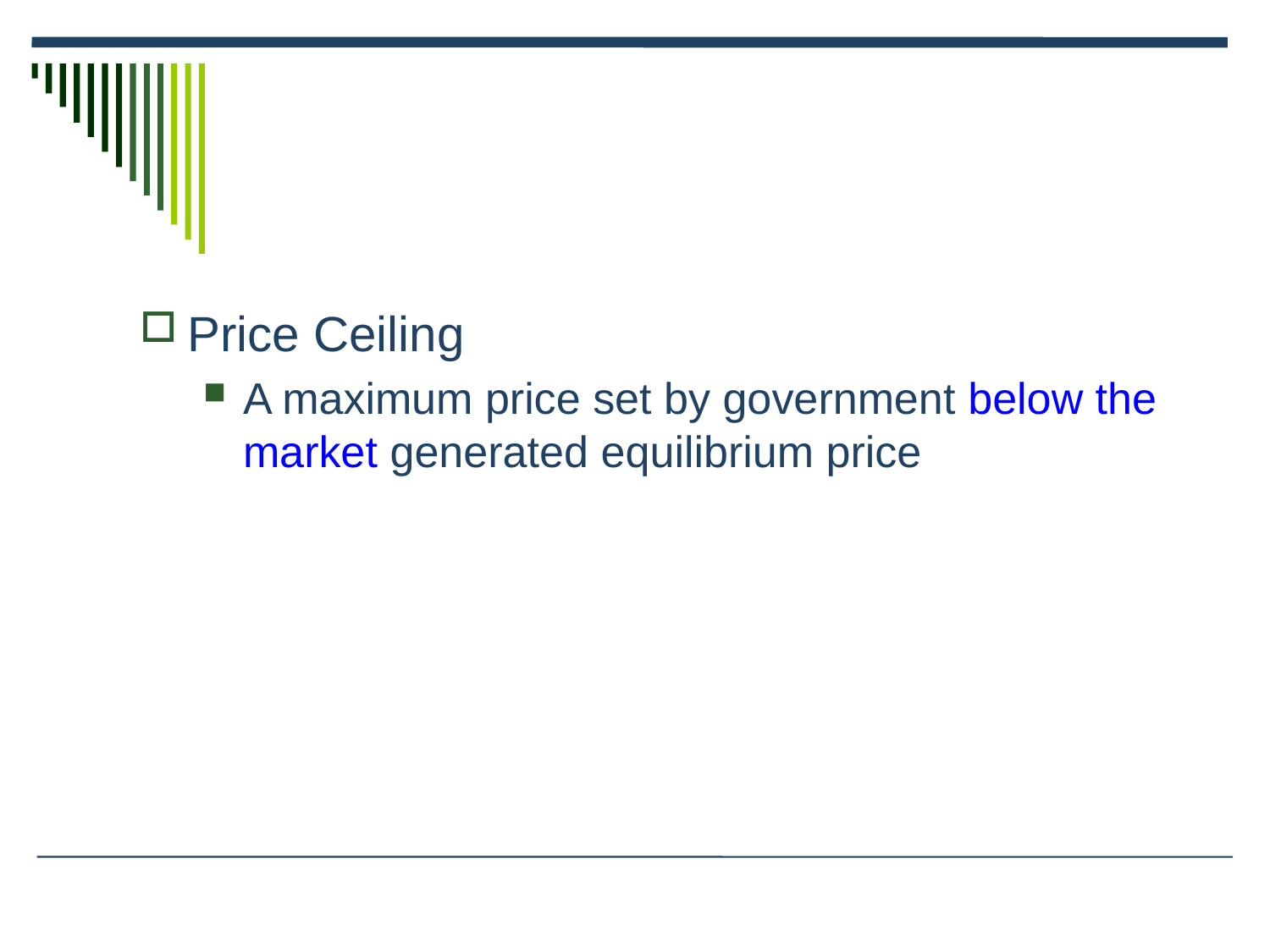

Price Ceiling
A maximum price set by government below the market generated equilibrium price